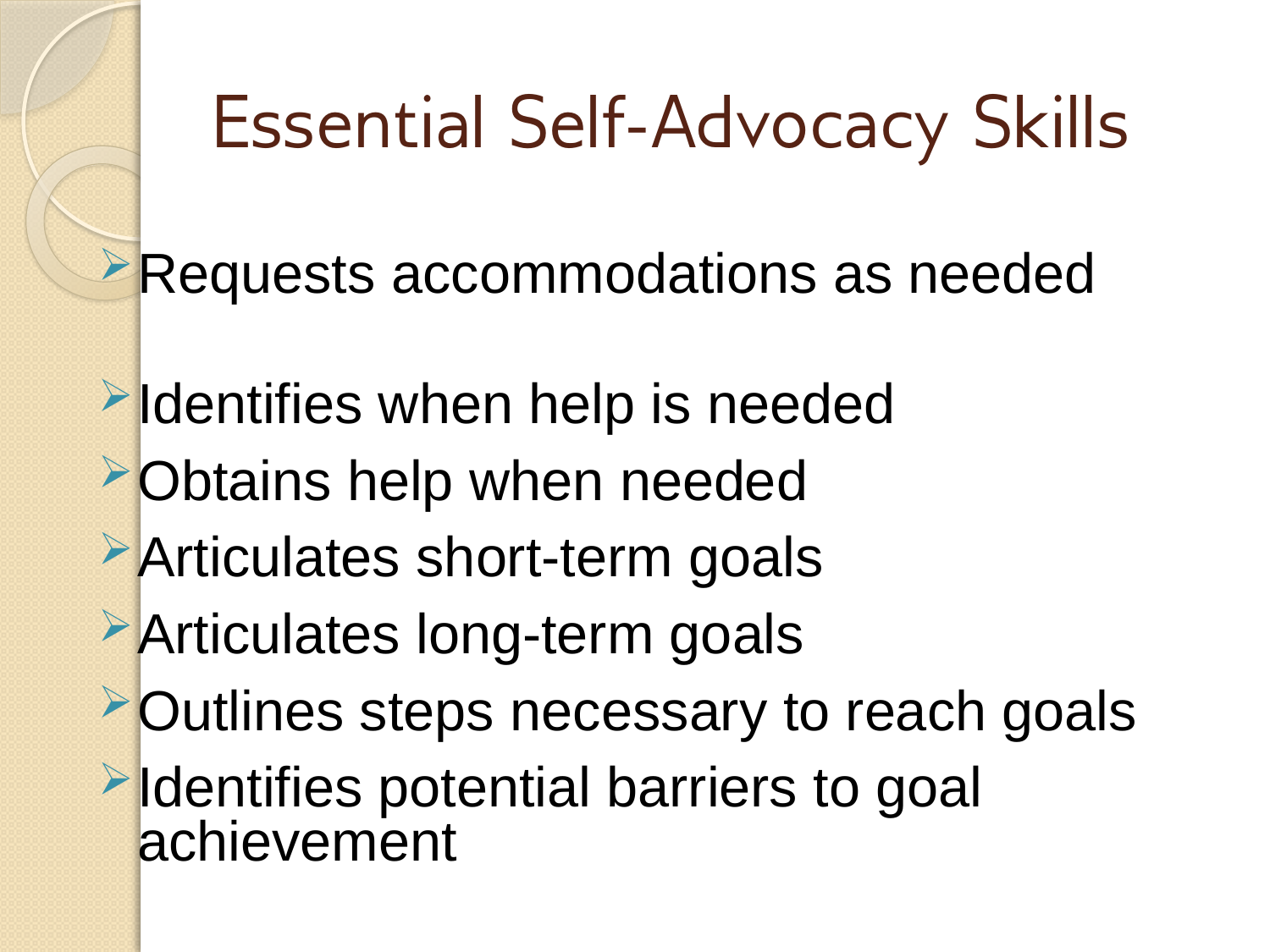

# Essential Self-Advocacy Skills
Requests accommodations as needed
Identifies when help is needed
Obtains help when needed
Articulates short-term goals
Articulates long-term goals
Outlines steps necessary to reach goals
Identifies potential barriers to goal achievement